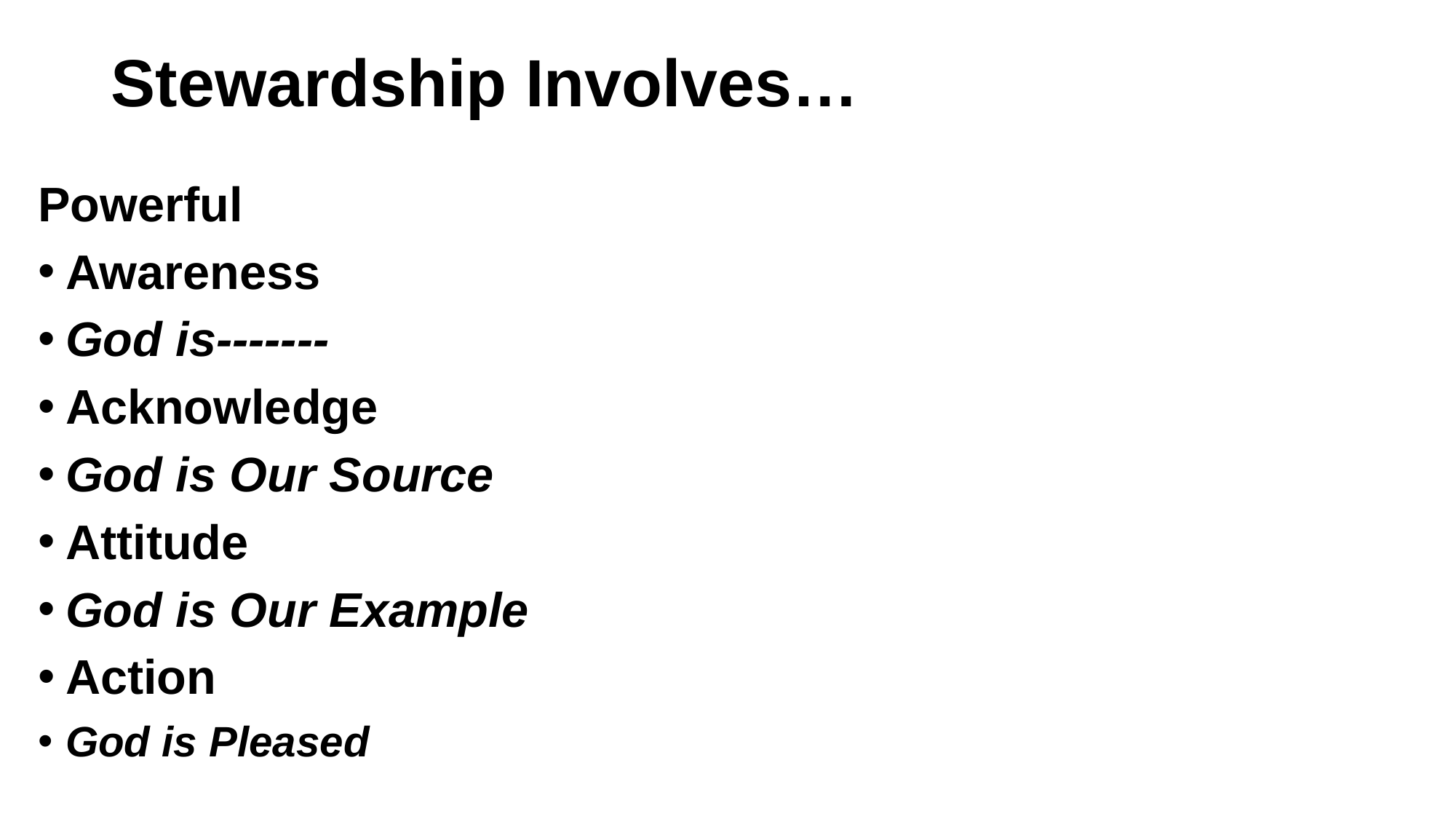

# Stewardship Involves…
Powerful
Awareness
God is-------
Acknowledge
God is Our Source
Attitude
God is Our Example
Action
God is Pleased